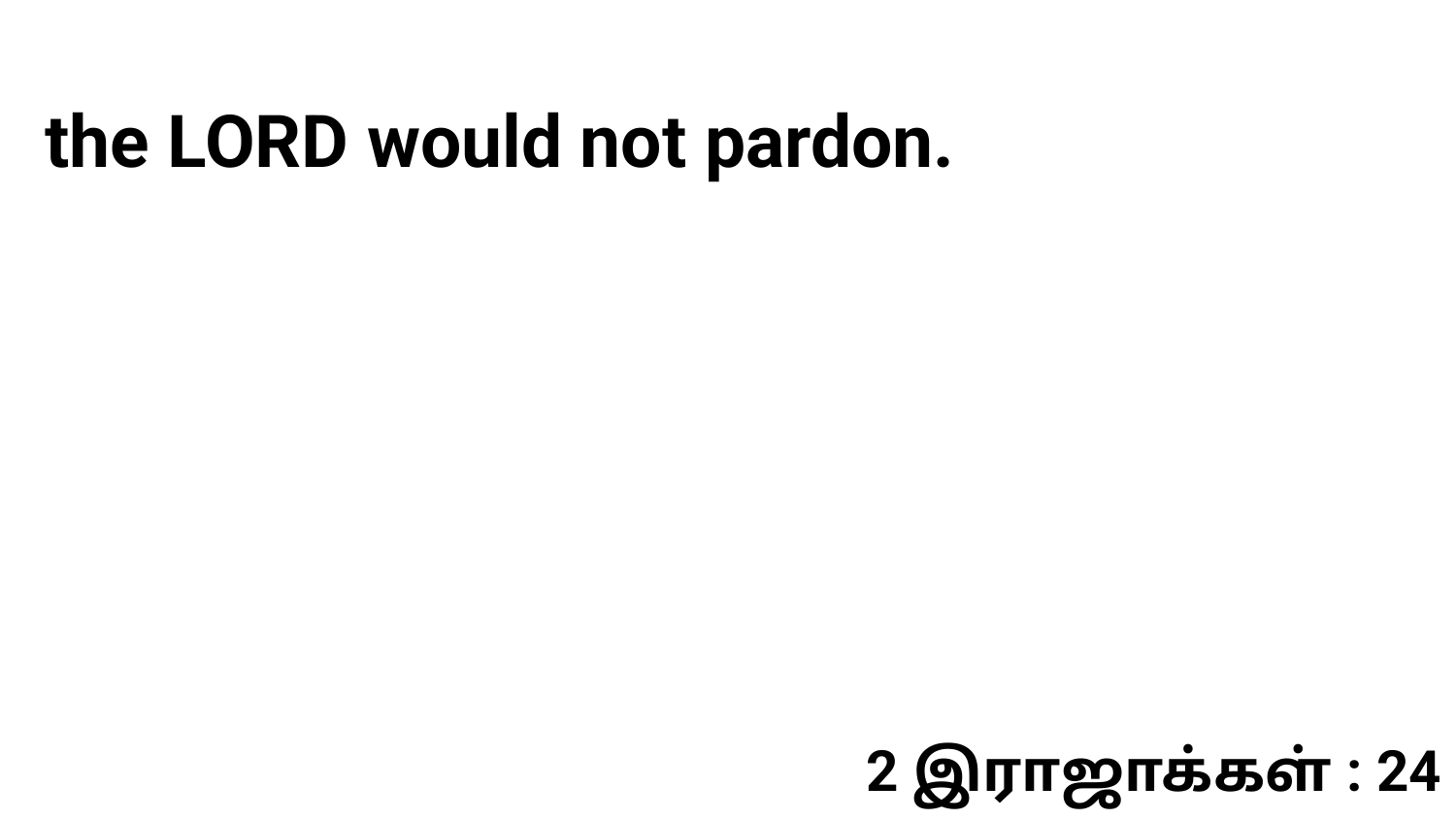

the LORD would not pardon.
2 இராஜாக்கள் : 24